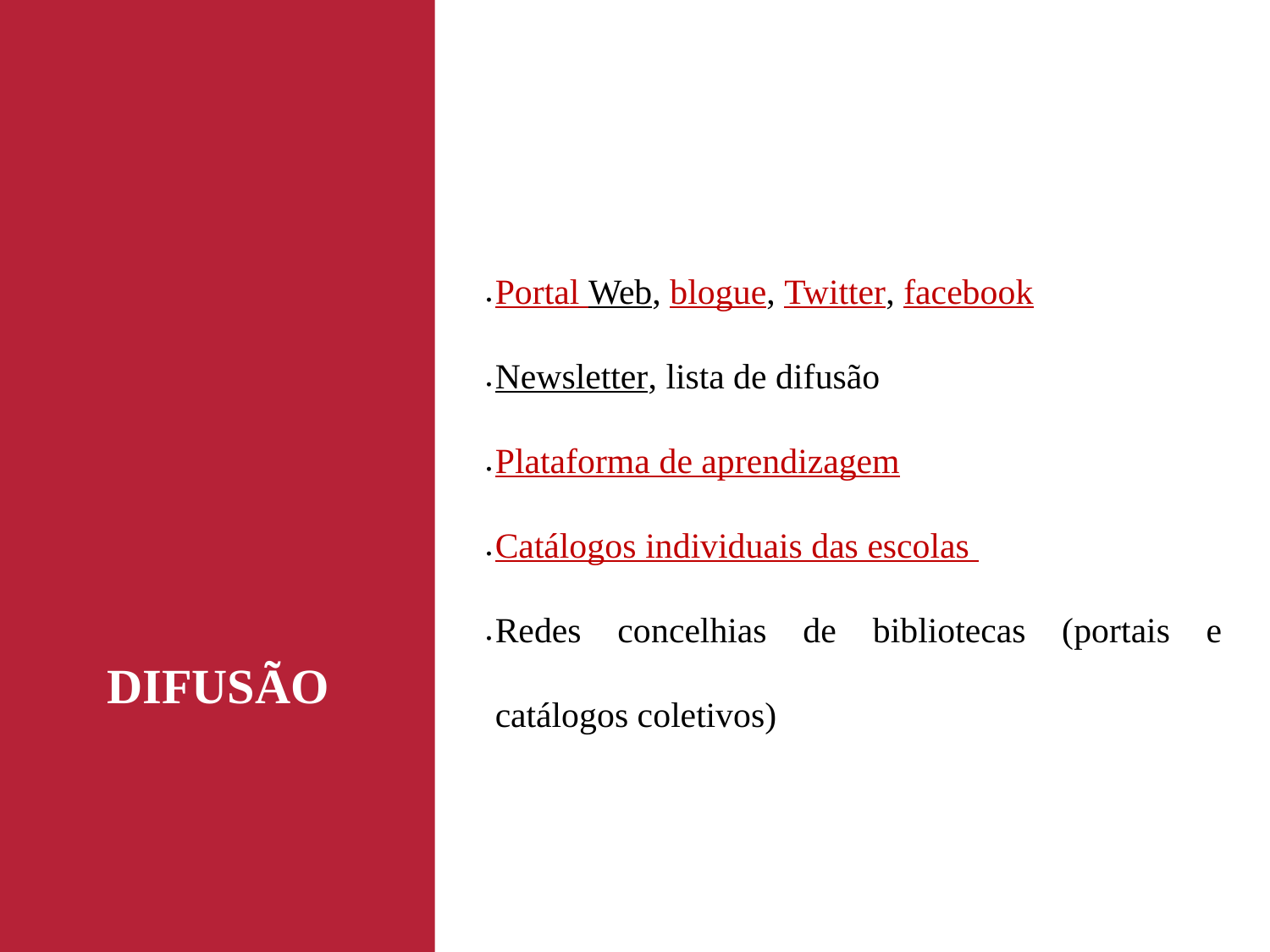

Portal Web, blogue, Twitter, facebook
Newsletter, lista de difusão
Plataforma de aprendizagem
Catálogos individuais das escolas
Redes concelhias de bibliotecas (portais e catálogos coletivos)
DIFUSÃO